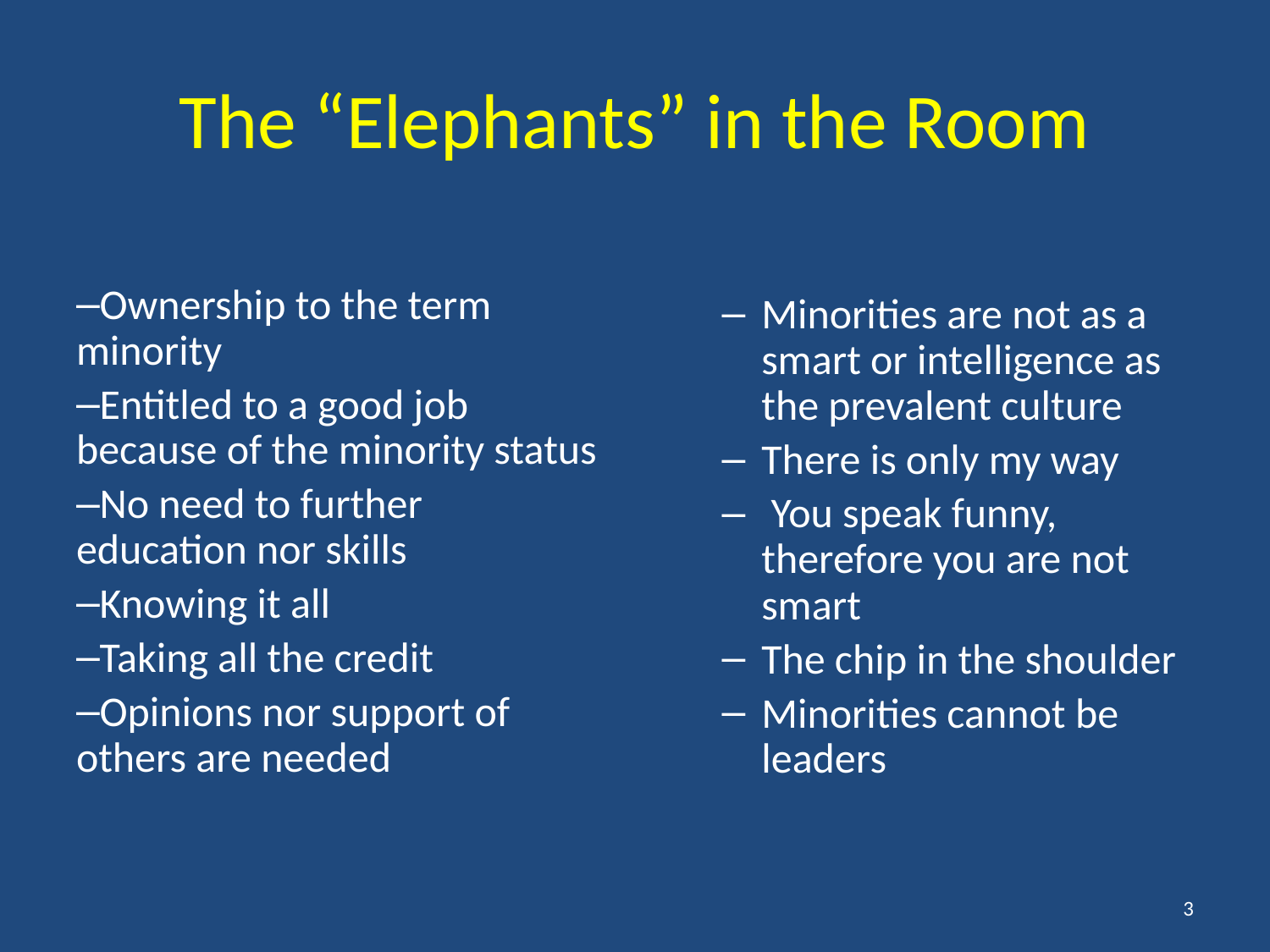

# The “Elephants” in the Room

Ownership to the term minority
Entitled to a good job because of the minority status
No need to further  education nor skills
Knowing it all
Taking all the credit
Opinions nor support of others are needed

Minorities are not as a smart or intelligence as the prevalent culture
There is only my way
 You speak funny, therefore you are not smart
The chip in the shoulder
Minorities cannot be leaders

3